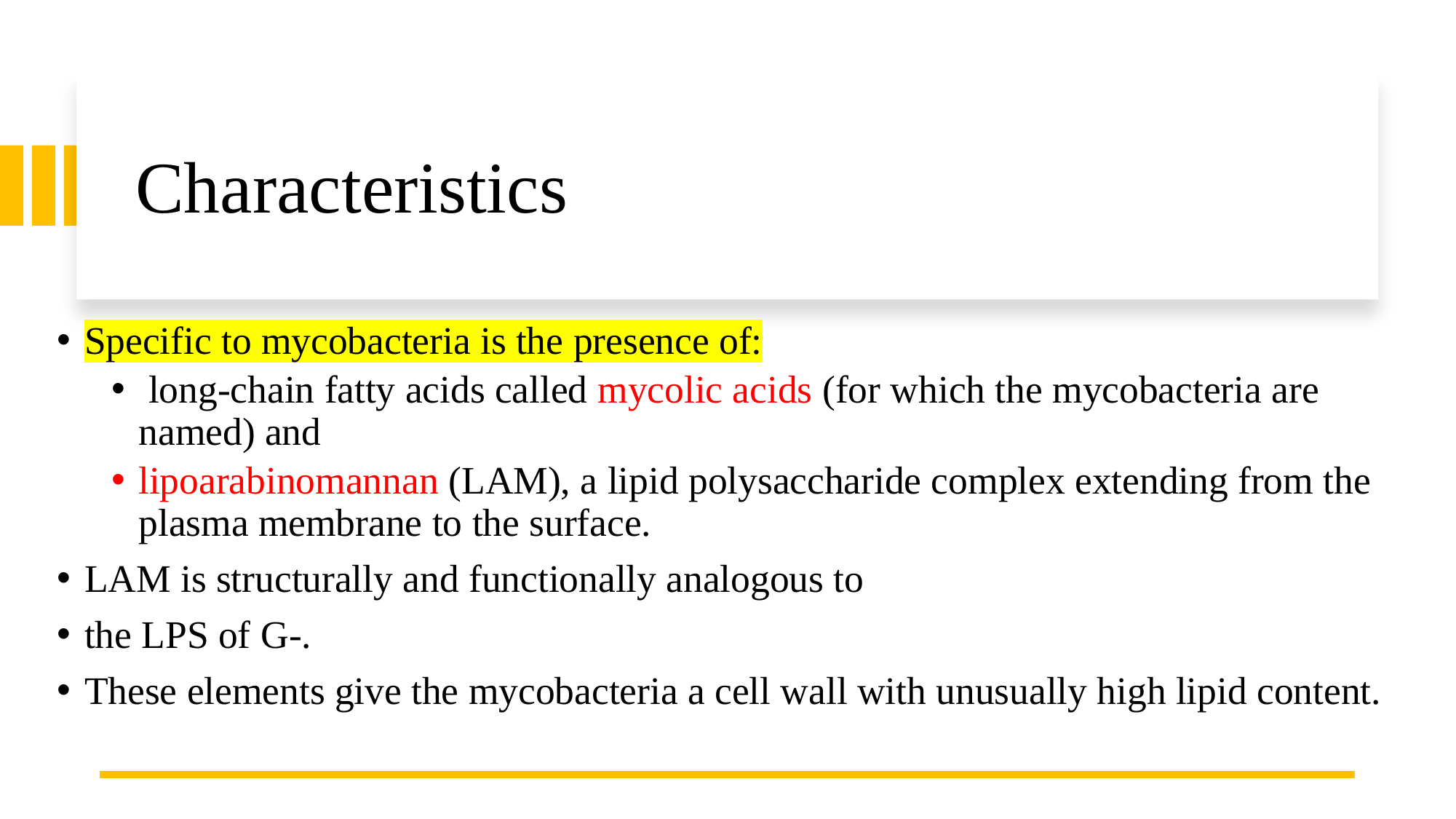

# Characteristics

Specific to mycobacteria is the presence of:
 long-chain fatty acids called mycolic acids (for which the mycobacteria are named) and
lipoarabinomannan (LAM), a lipid polysaccharide complex extending from the plasma membrane to the surface.
LAM is structurally and functionally analogous to
the LPS of G-.
These elements give the mycobacteria a cell wall with unusually high lipid content.